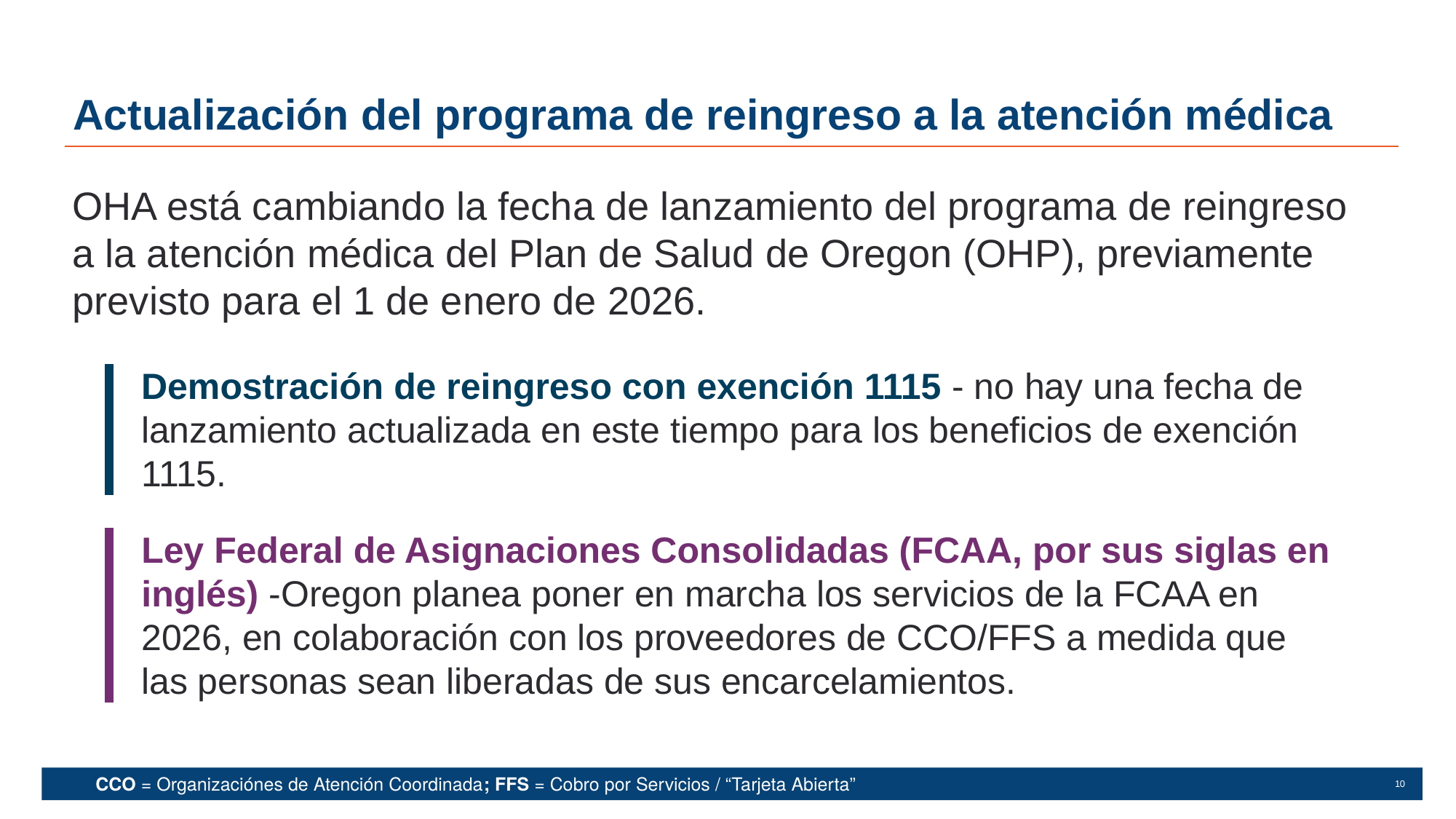

# Actualización del programa de reingreso a la atención médica
OHA está cambiando la fecha de lanzamiento del programa de reingreso a la atención médica del Plan de Salud de Oregon (OHP), previamente previsto para el 1 de enero de 2026.
Demostración de reingreso con exención 1115 - no hay una fecha de lanzamiento actualizada en este tiempo para los beneficios de exención 1115.
Ley Federal de Asignaciones Consolidadas (FCAA, por sus siglas en inglés) -Oregon planea poner en marcha los servicios de la FCAA en 2026, en colaboración con los proveedores de CCO/FFS a medida que las personas sean liberadas de sus encarcelamientos.
CCO = Organizaciónes de Atención Coordinada; FFS = Cobro por Servicios / “Tarjeta Abierta”
10